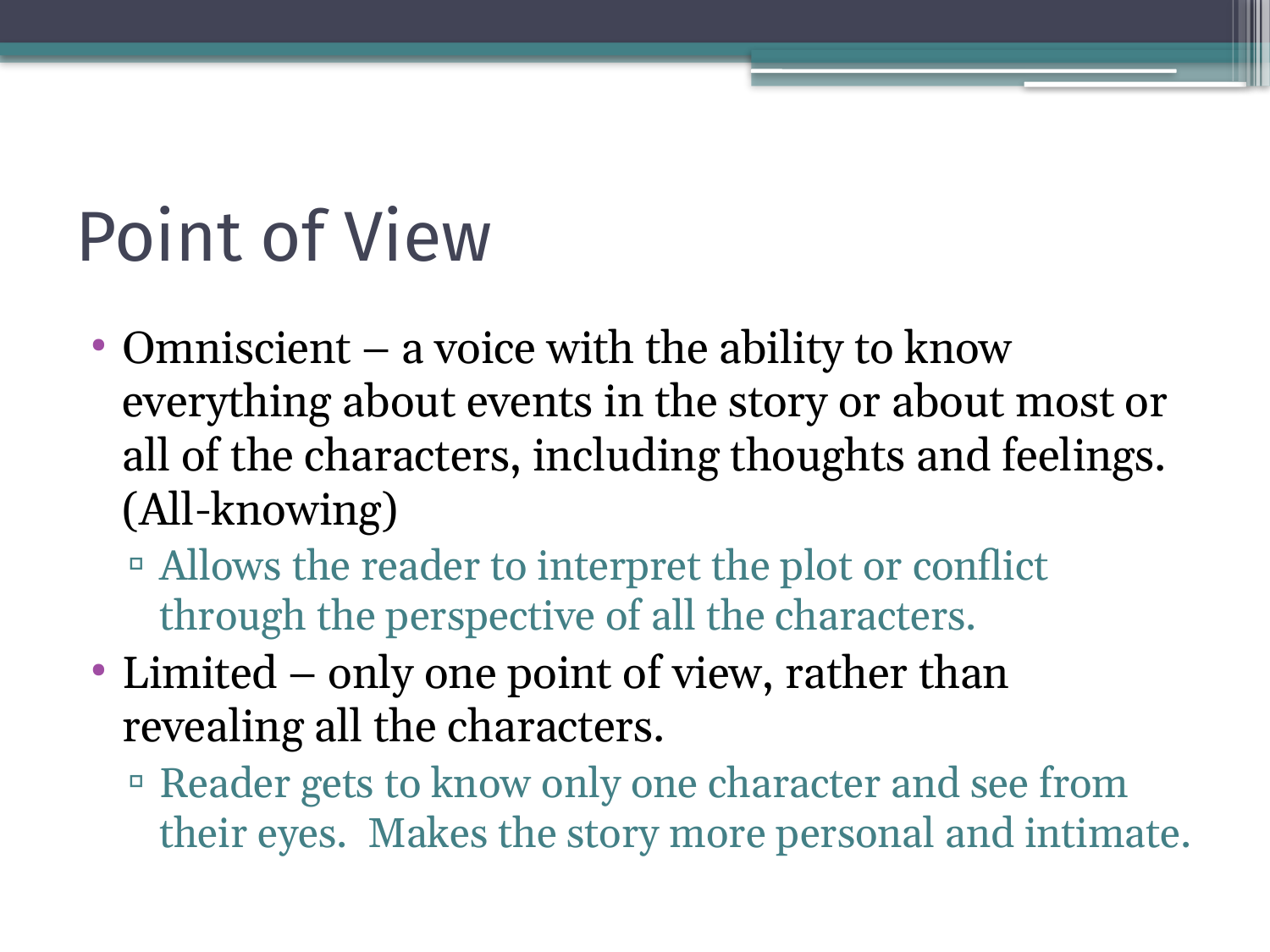

# Point of View
Omniscient – a voice with the ability to know everything about events in the story or about most or all of the characters, including thoughts and feelings.  (All-knowing)
Allows the reader to interpret the plot or conflict through the perspective of all the characters.
Limited – only one point of view, rather than revealing all the characters.
Reader gets to know only one character and see from their eyes.  Makes the story more personal and intimate.